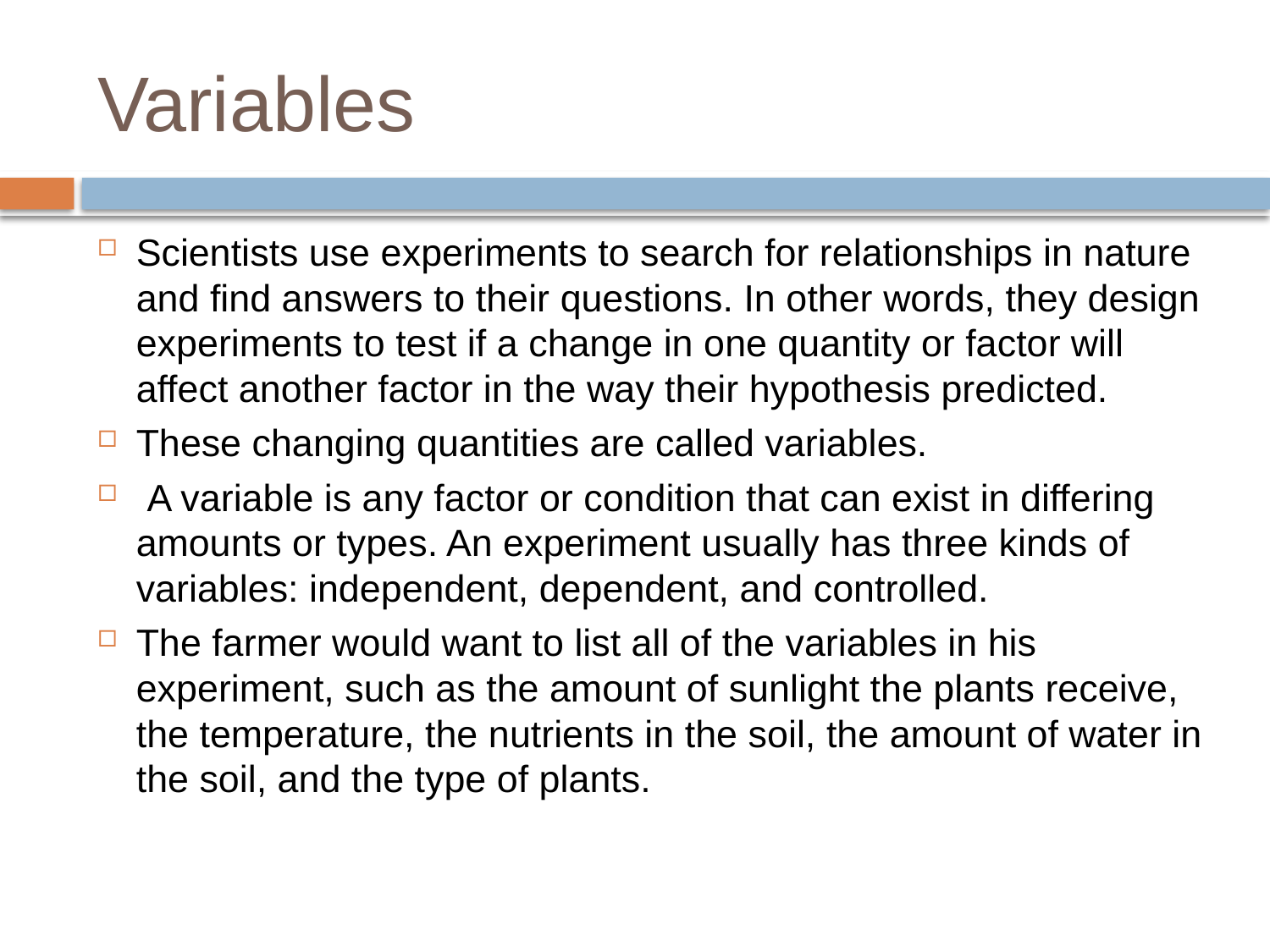

# Variables
Scientists use experiments to search for relationships in nature and find answers to their questions. In other words, they design experiments to test if a change in one quantity or factor will affect another factor in the way their hypothesis predicted.
These changing quantities are called variables.
 A variable is any factor or condition that can exist in differing amounts or types. An experiment usually has three kinds of variables: independent, dependent, and controlled.
The farmer would want to list all of the variables in his experiment, such as the amount of sunlight the plants receive, the temperature, the nutrients in the soil, the amount of water in the soil, and the type of plants.